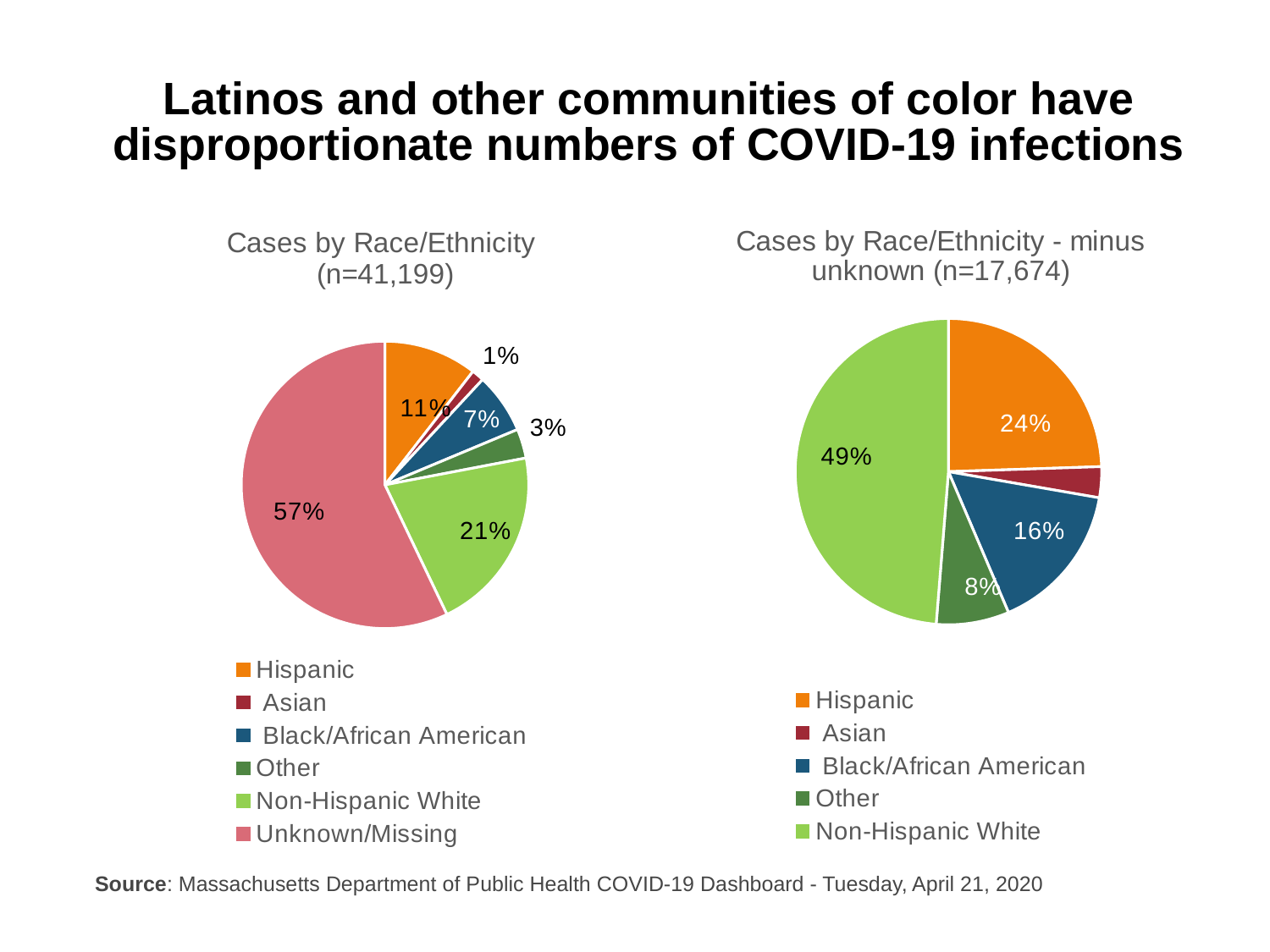

# Latinos and other communities of color have disproportionate numbers of COVID-19 infections

### Chart: Cases by Race/Ethnicity - minus unknown (n=17,674)

| Category |  |
|---|---|
| Hispanic | 4325.895 |
|  Asian | 576.786 |
|  Black/African American | 2801.532 |
| Other | 1359.5669999999998 |
| Non-Hispanic White | 8610.591 |

### Chart: Cases by Race/Ethnicity
 (n=41,199)

| Category |  |
|---|---|
| Hispanic | 4325.895 |
|  Asian | 576.786 |
|  Black/African American | 2801.532 |
| Other | 1359.5669999999998 |
| Non-Hispanic White | 8610.591 |
| Unknown/Missing | 23524.629 |
Source: Massachusetts Department of Public Health COVID-19 Dashboard - Tuesday, April 21, 2020